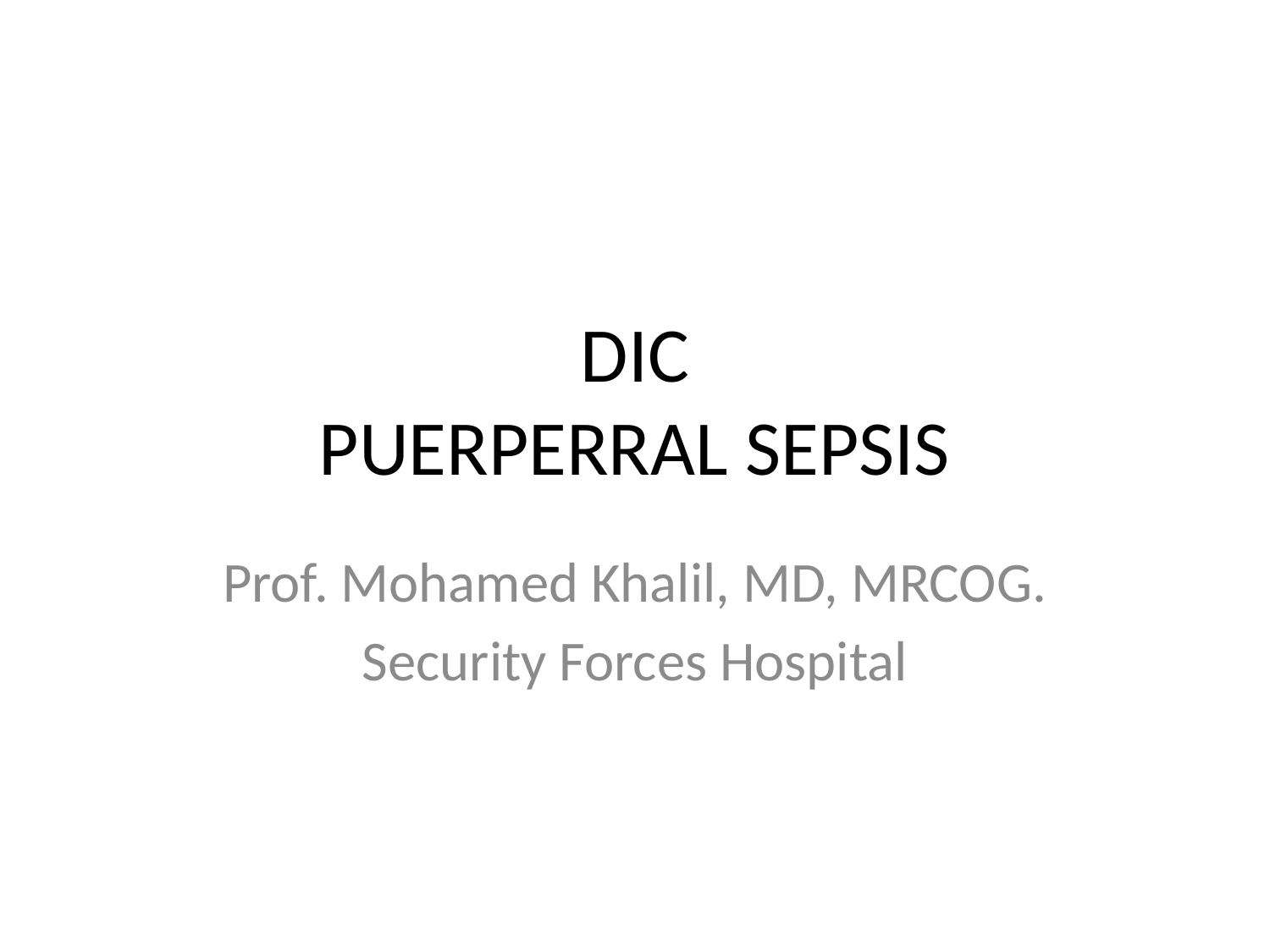

# DIC PUERPERRAL SEPSIS
Prof. Mohamed Khalil, MD, MRCOG.
Security Forces Hospital